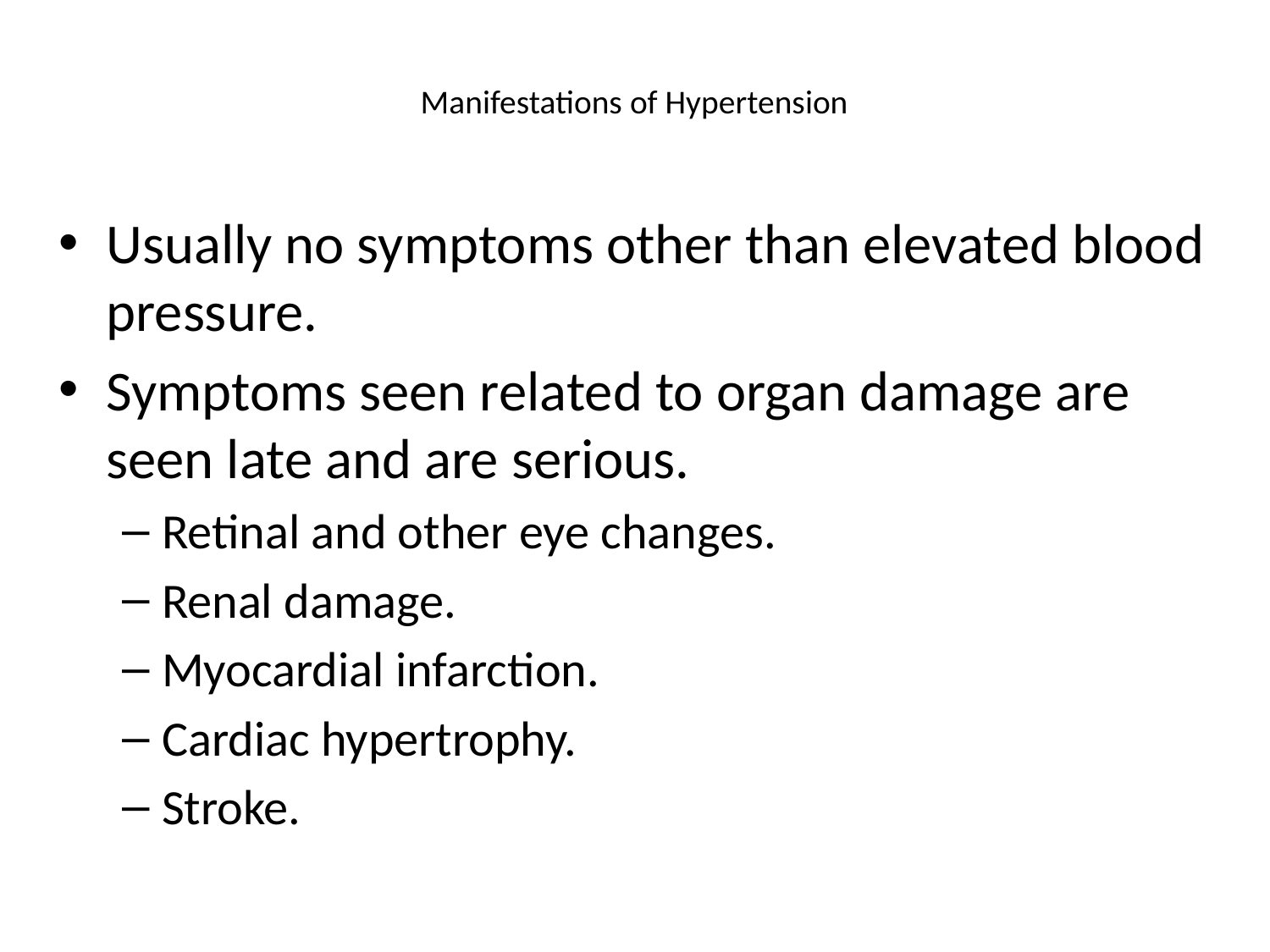

# Manifestations of Hypertension
Usually no symptoms other than elevated blood pressure.
Symptoms seen related to organ damage are seen late and are serious.
Retinal and other eye changes.
Renal damage.
Myocardial infarction.
Cardiac hypertrophy.
Stroke.